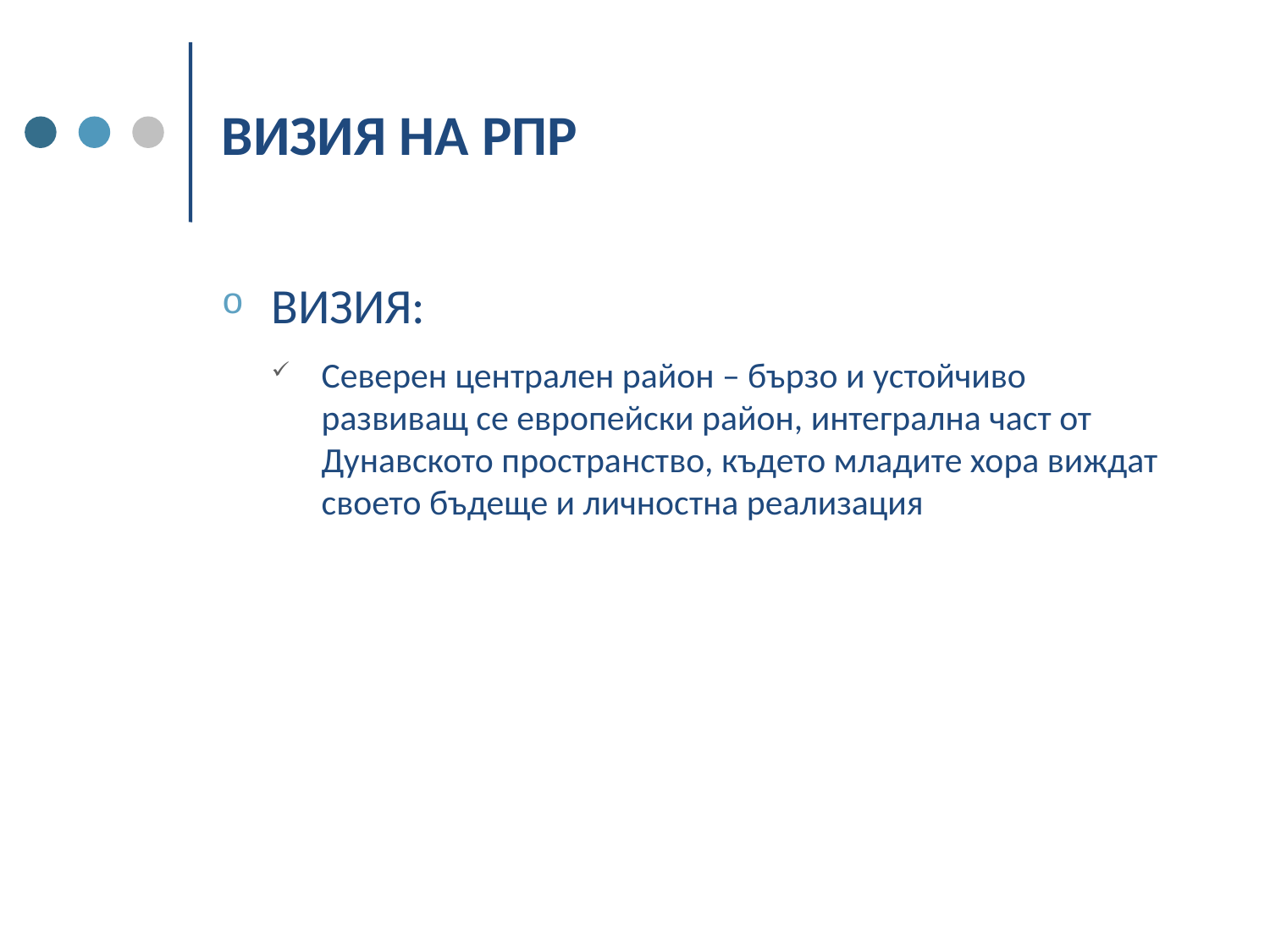

# ВИЗИЯ НА РПР
ВИЗИЯ:
Северен централен район – бързо и устойчиво развиващ се европейски район, интегрална част от Дунавското пространство, където младите хора виждат своето бъдеще и личностна реализация